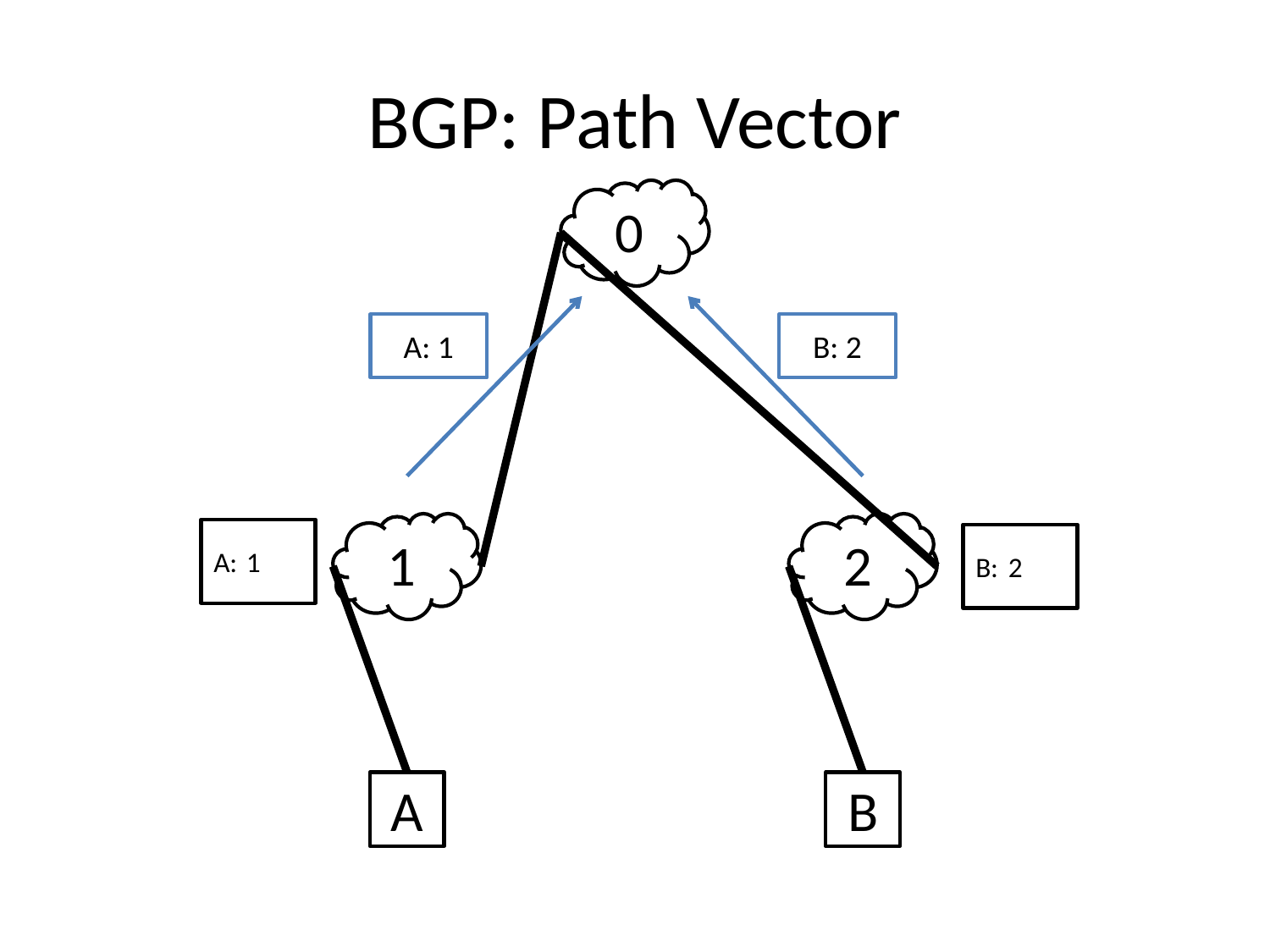

# BGP: Path Vector
0
A: 1
B: 2
1
2
A:	1
B:	2
A
B